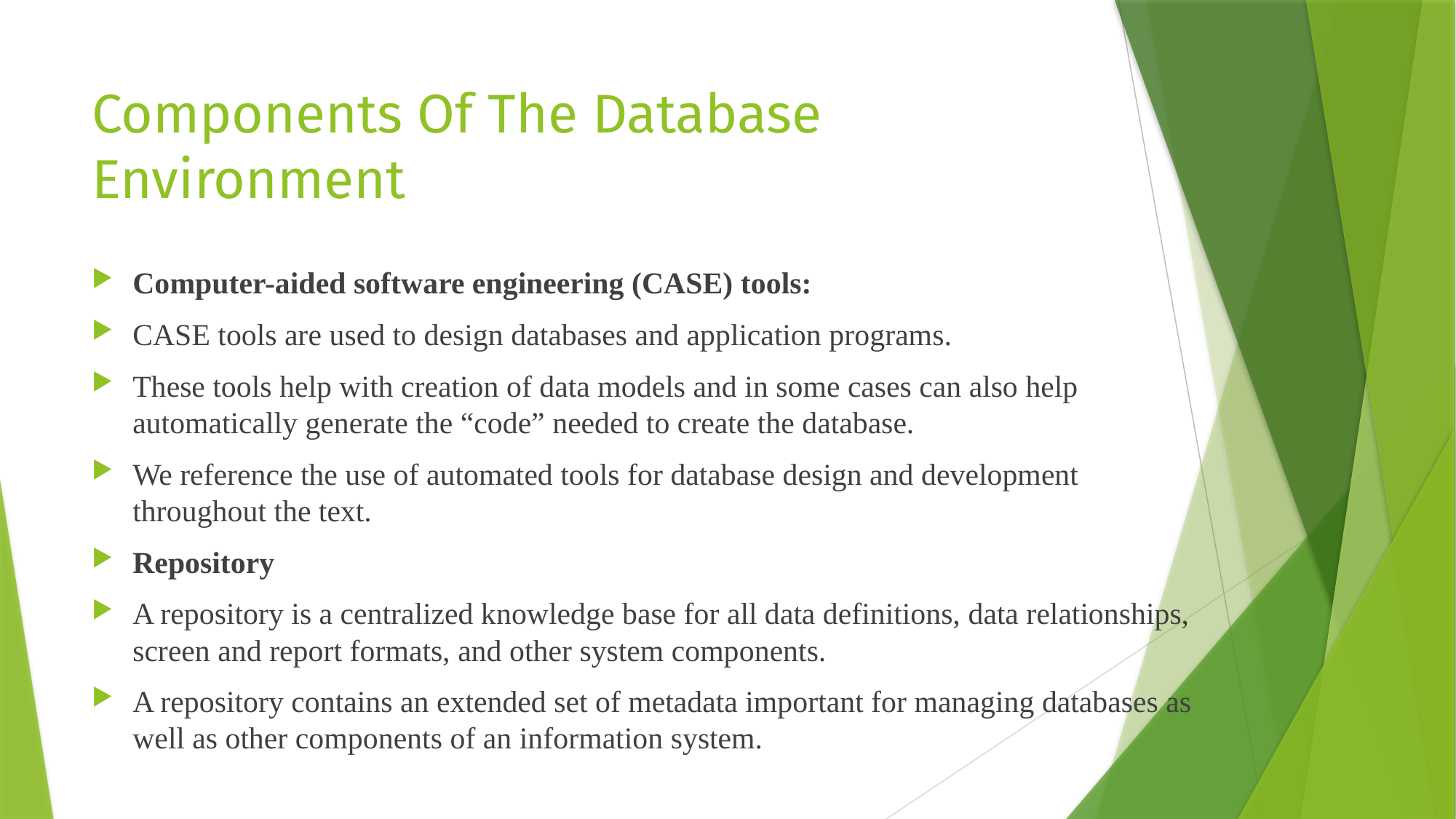

# Components Of The Database Environment
Computer-aided software engineering (CASE) tools:
CASE tools are used to design databases and application programs.
These tools help with creation of data models and in some cases can also help automatically generate the “code” needed to create the database.
We reference the use of automated tools for database design and development throughout the text.
Repository
A repository is a centralized knowledge base for all data definitions, data relationships, screen and report formats, and other system components.
A repository contains an extended set of metadata important for managing databases as well as other components of an information system.